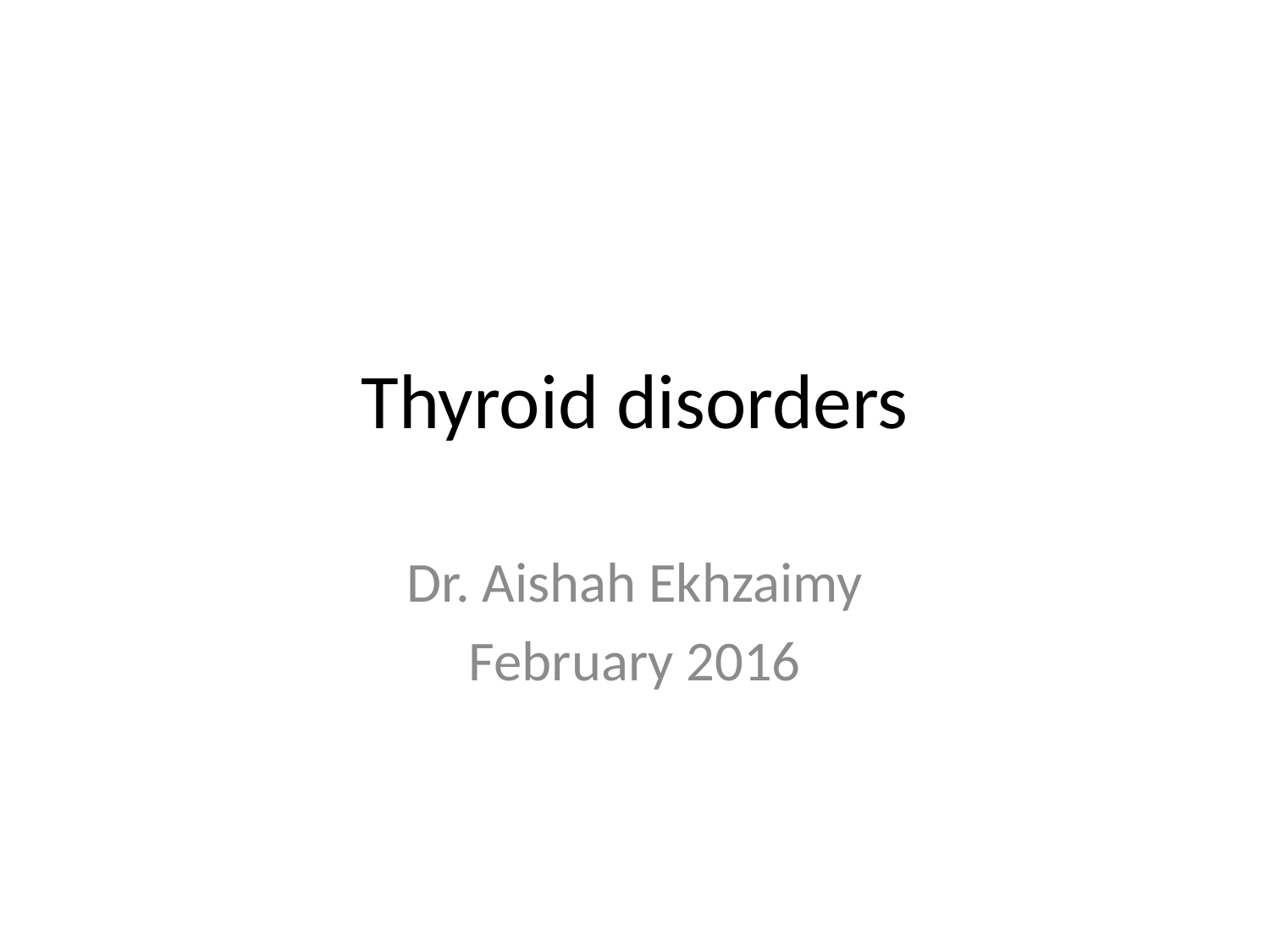

# Thyroid disorders
Dr. Aishah Ekhzaimy
February 2016